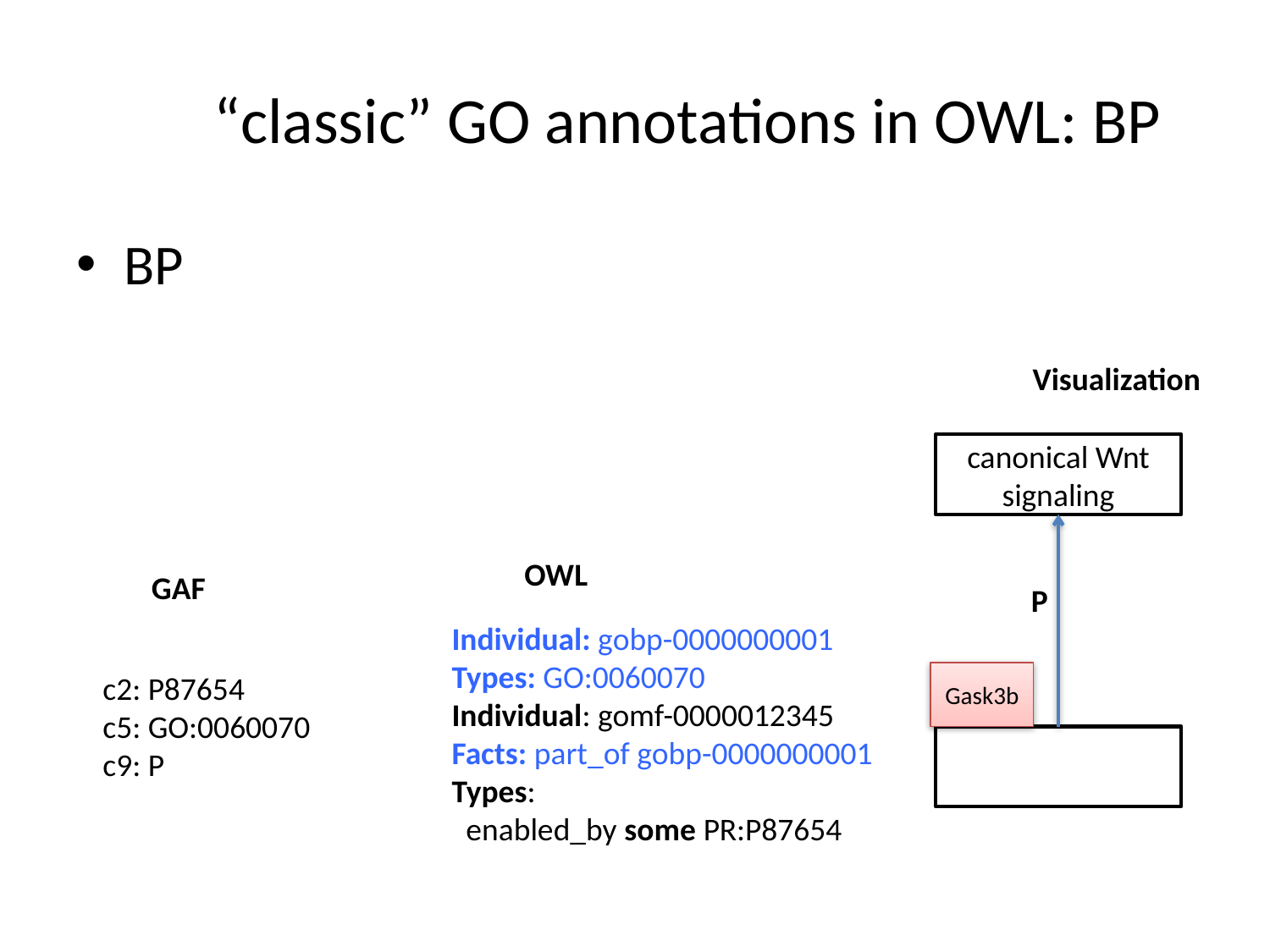

# “classic” GO annotations in OWL: BP
BP
Visualization
canonical Wnt signaling
OWL
GAF
P
Individual: gobp-0000000001
Types: GO:0060070
Individual: gomf-0000012345
Facts: part_of gobp-0000000001
Types:
  enabled_by some PR:P87654
c2: P87654
c5: GO:0060070
c9: P
Gask3b